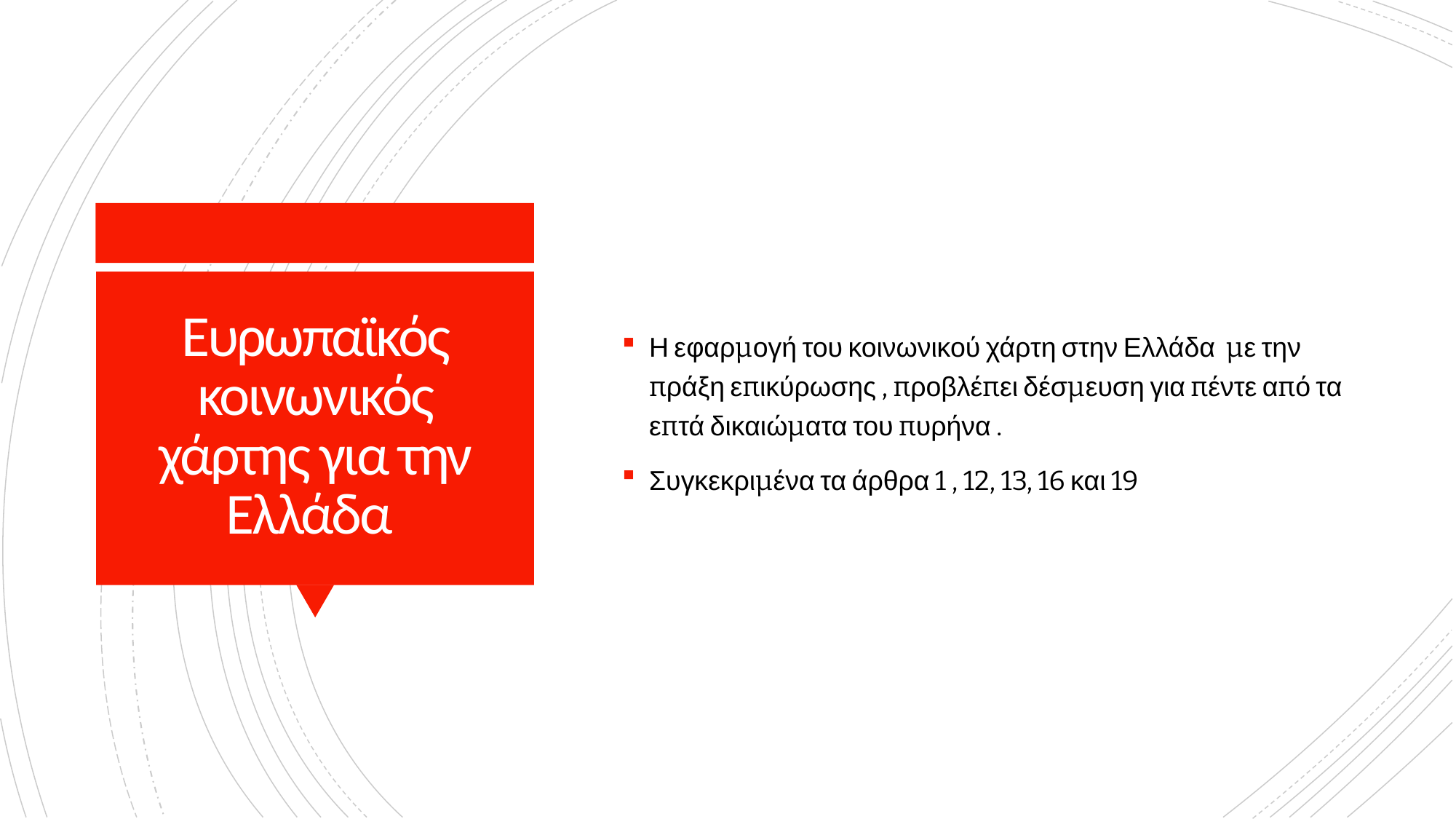

Η εφαρμογή του κοινωνικού χάρτη στην Ελλάδα  με την πράξη επικύρωσης , προβλέπει δέσμευση για πέντε από τα επτά δικαιώματα του πυρήνα .
Συγκεκριμένα τα άρθρα 1 , 12, 13, 16 και 19
# Ευρωπαϊκός κοινωνικός χάρτης για την Ελλάδα